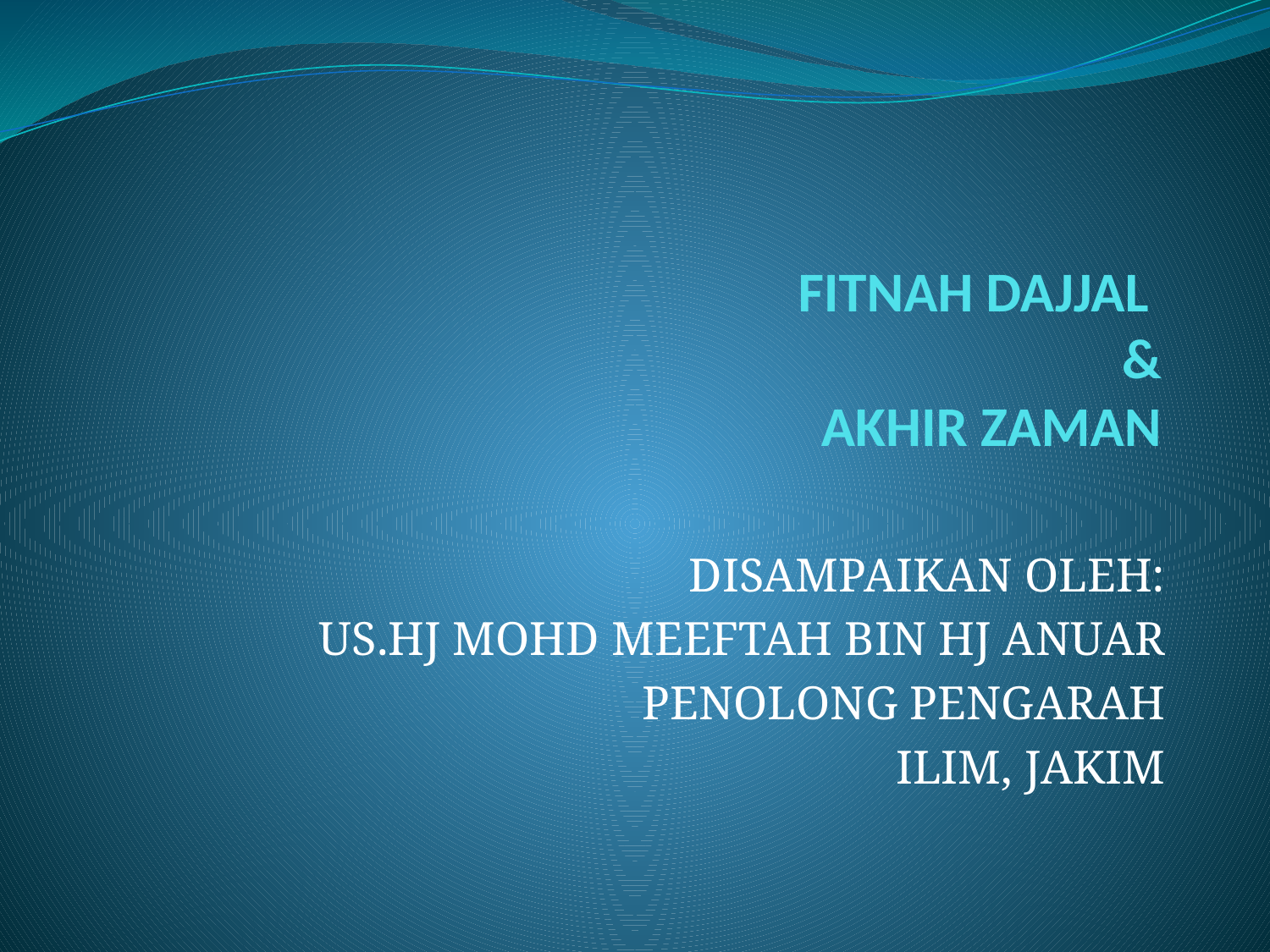

# FITNAH DAJJAL & AKHIR ZAMAN
DISAMPAIKAN OLEH:
US.HJ MOHD MEEFTAH BIN HJ ANUAR
PENOLONG PENGARAH
ILIM, JAKIM